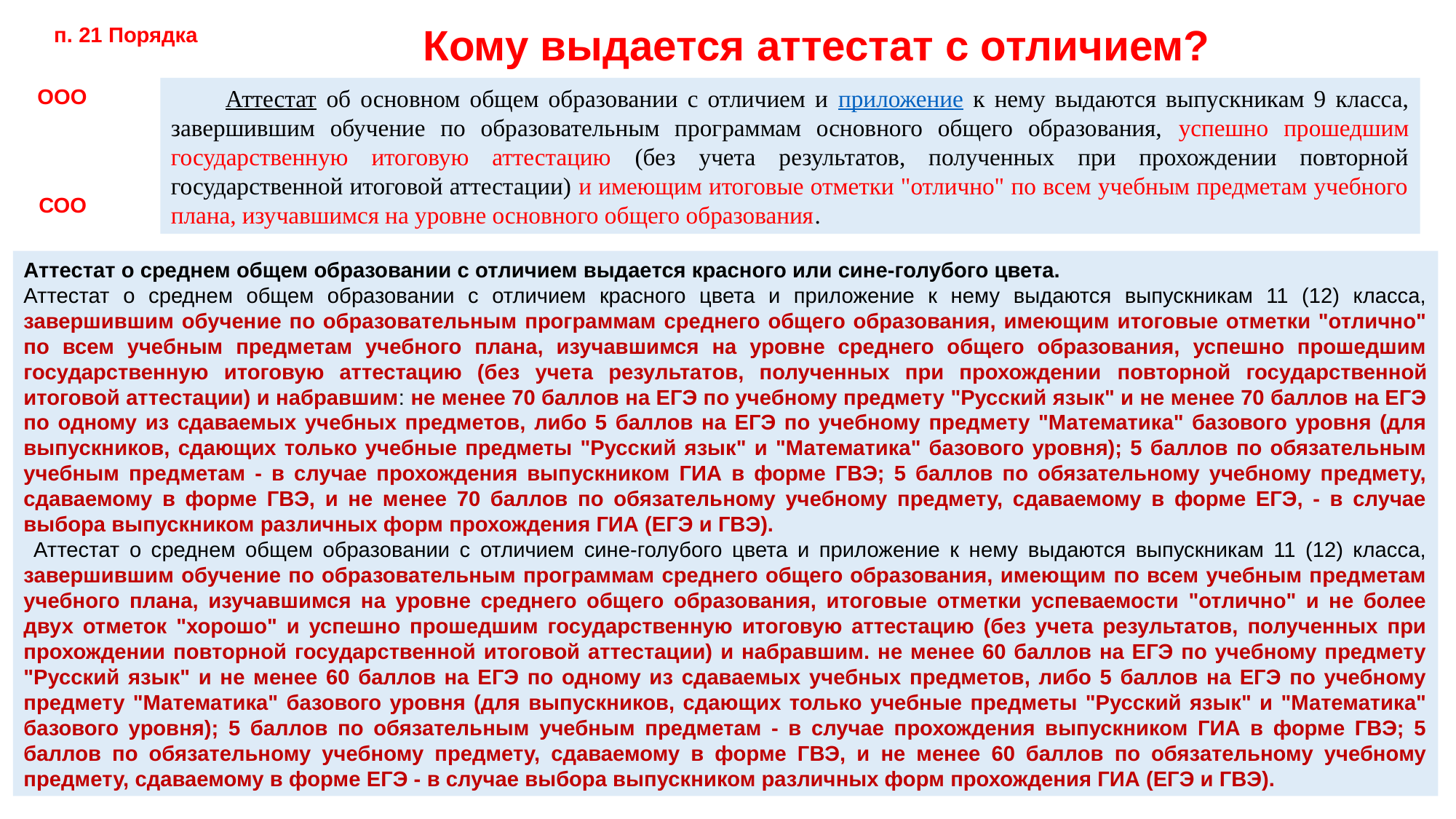

Кому выдается аттестат с отличием?
п. 21 Порядка
ООО
Аттестат об основном общем образовании с отличием и приложение к нему выдаются выпускникам 9 класса, завершившим обучение по образовательным программам основного общего образования, успешно прошедшим государственную итоговую аттестацию (без учета результатов, полученных при прохождении повторной государственной итоговой аттестации) и имеющим итоговые отметки "отлично" по всем учебным предметам учебного плана, изучавшимся на уровне основного общего образования.
СОО
Аттестат о среднем общем образовании с отличием выдается красного или сине-голубого цвета.
Аттестат о среднем общем образовании с отличием красного цвета и приложение к нему выдаются выпускникам 11 (12) класса, завершившим обучение по образовательным программам среднего общего образования, имеющим итоговые отметки "отлично" по всем учебным предметам учебного плана, изучавшимся на уровне среднего общего образования, успешно прошедшим государственную итоговую аттестацию (без учета результатов, полученных при прохождении повторной государственной итоговой аттестации) и набравшим: не менее 70 баллов на ЕГЭ по учебному предмету "Русский язык" и не менее 70 баллов на ЕГЭ по одному из сдаваемых учебных предметов, либо 5 баллов на ЕГЭ по учебному предмету "Математика" базового уровня (для выпускников, сдающих только учебные предметы "Русский язык" и "Математика" базового уровня); 5 баллов по обязательным учебным предметам - в случае прохождения выпускником ГИА в форме ГВЭ; 5 баллов по обязательному учебному предмету, сдаваемому в форме ГВЭ, и не менее 70 баллов по обязательному учебному предмету, сдаваемому в форме ЕГЭ, - в случае выбора выпускником различных форм прохождения ГИА (ЕГЭ и ГВЭ).
 Аттестат о среднем общем образовании с отличием сине-голубого цвета и приложение к нему выдаются выпускникам 11 (12) класса, завершившим обучение по образовательным программам среднего общего образования, имеющим по всем учебным предметам учебного плана, изучавшимся на уровне среднего общего образования, итоговые отметки успеваемости "отлично" и не более двух отметок "хорошо" и успешно прошедшим государственную итоговую аттестацию (без учета результатов, полученных при прохождении повторной государственной итоговой аттестации) и набравшим. не менее 60 баллов на ЕГЭ по учебному предмету "Русский язык" и не менее 60 баллов на ЕГЭ по одному из сдаваемых учебных предметов, либо 5 баллов на ЕГЭ по учебному предмету "Математика" базового уровня (для выпускников, сдающих только учебные предметы "Русский язык" и "Математика" базового уровня); 5 баллов по обязательным учебным предметам - в случае прохождения выпускником ГИА в форме ГВЭ; 5 баллов по обязательному учебному предмету, сдаваемому в форме ГВЭ, и не менее 60 баллов по обязательному учебному предмету, сдаваемому в форме ЕГЭ - в случае выбора выпускником различных форм прохождения ГИА (ЕГЭ и ГВЭ).